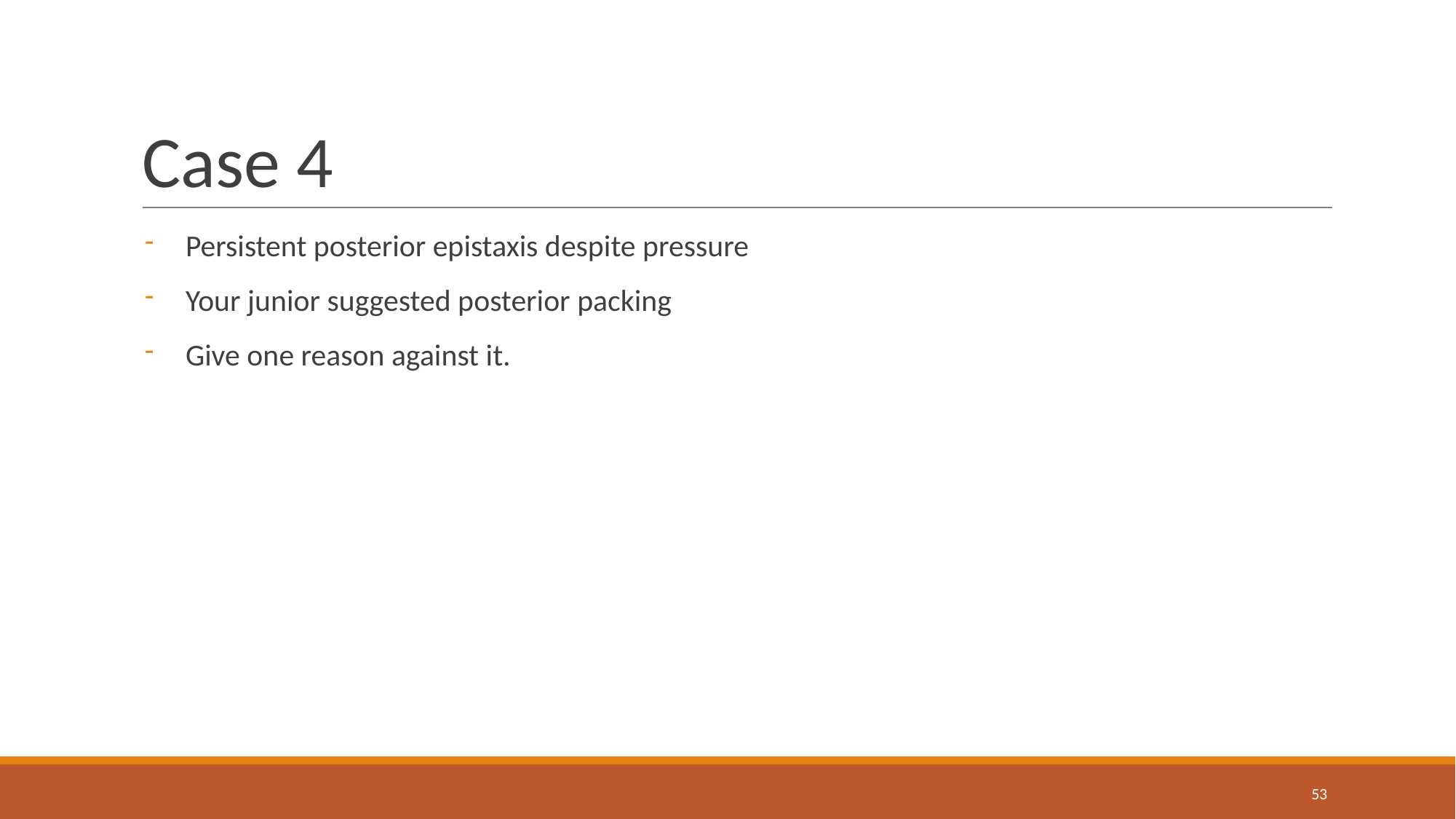

# Case 4
Persistent posterior epistaxis despite pressure
Your junior suggested posterior packing
Give one reason against it.
53